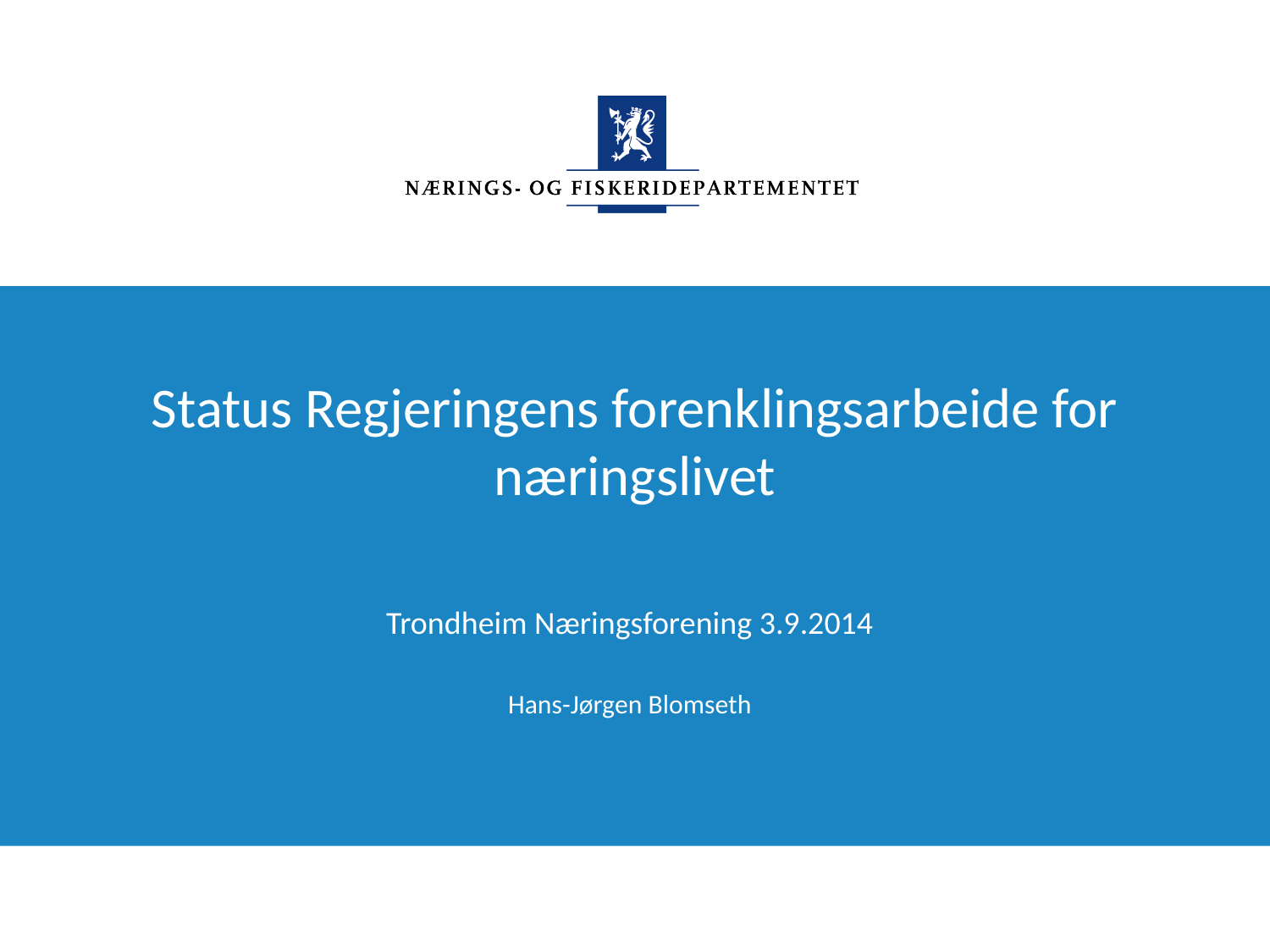

# Status Regjeringens forenklingsarbeide for næringslivet
Trondheim Næringsforening 3.9.2014
Hans-Jørgen Blomseth